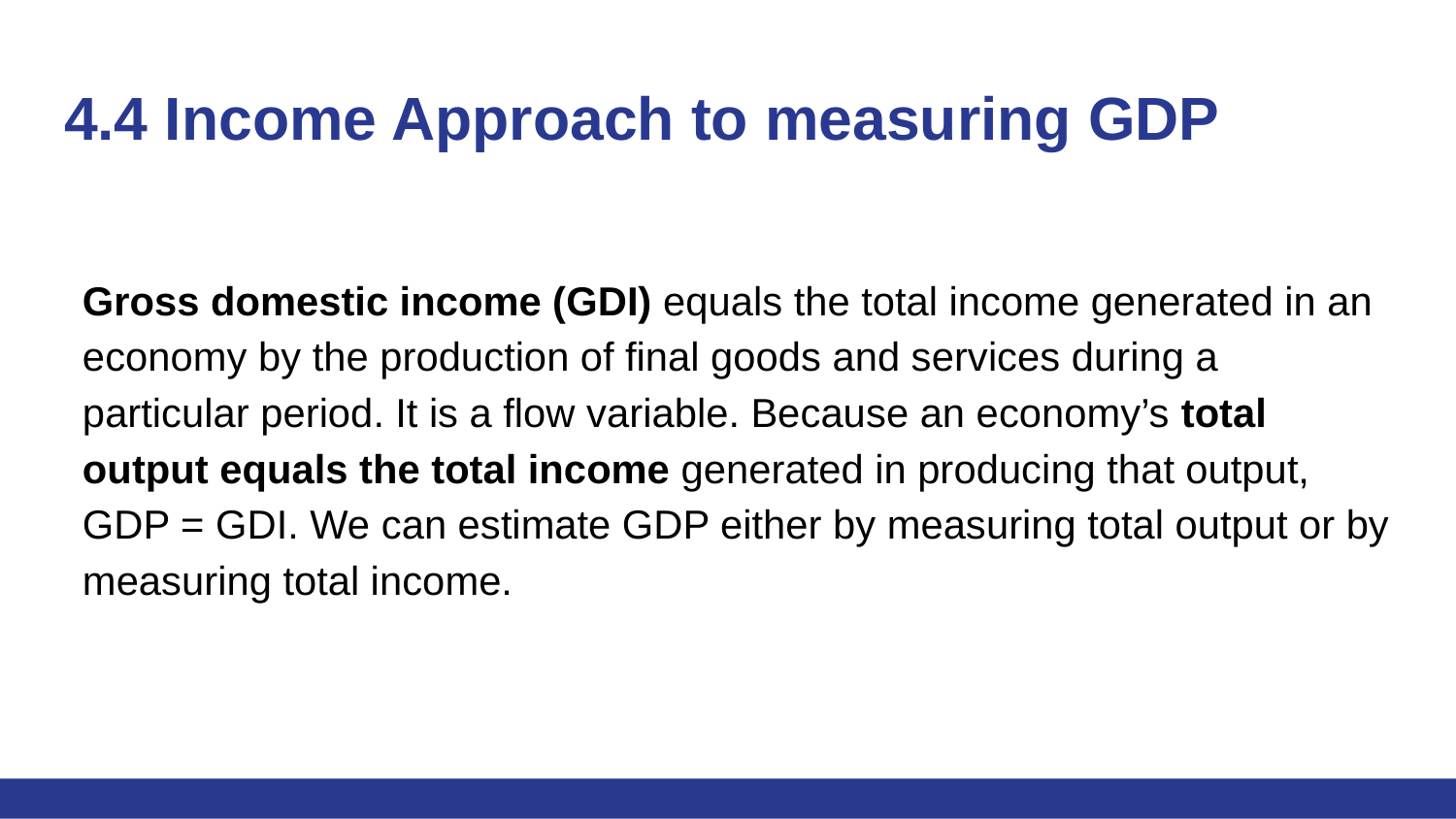

# 4.4 Income Approach to measuring GDP
Gross domestic income (GDI) equals the total income generated in an economy by the production of final goods and services during a particular period. It is a flow variable. Because an economy’s total output equals the total income generated in producing that output, GDP = GDI. We can estimate GDP either by measuring total output or by measuring total income.